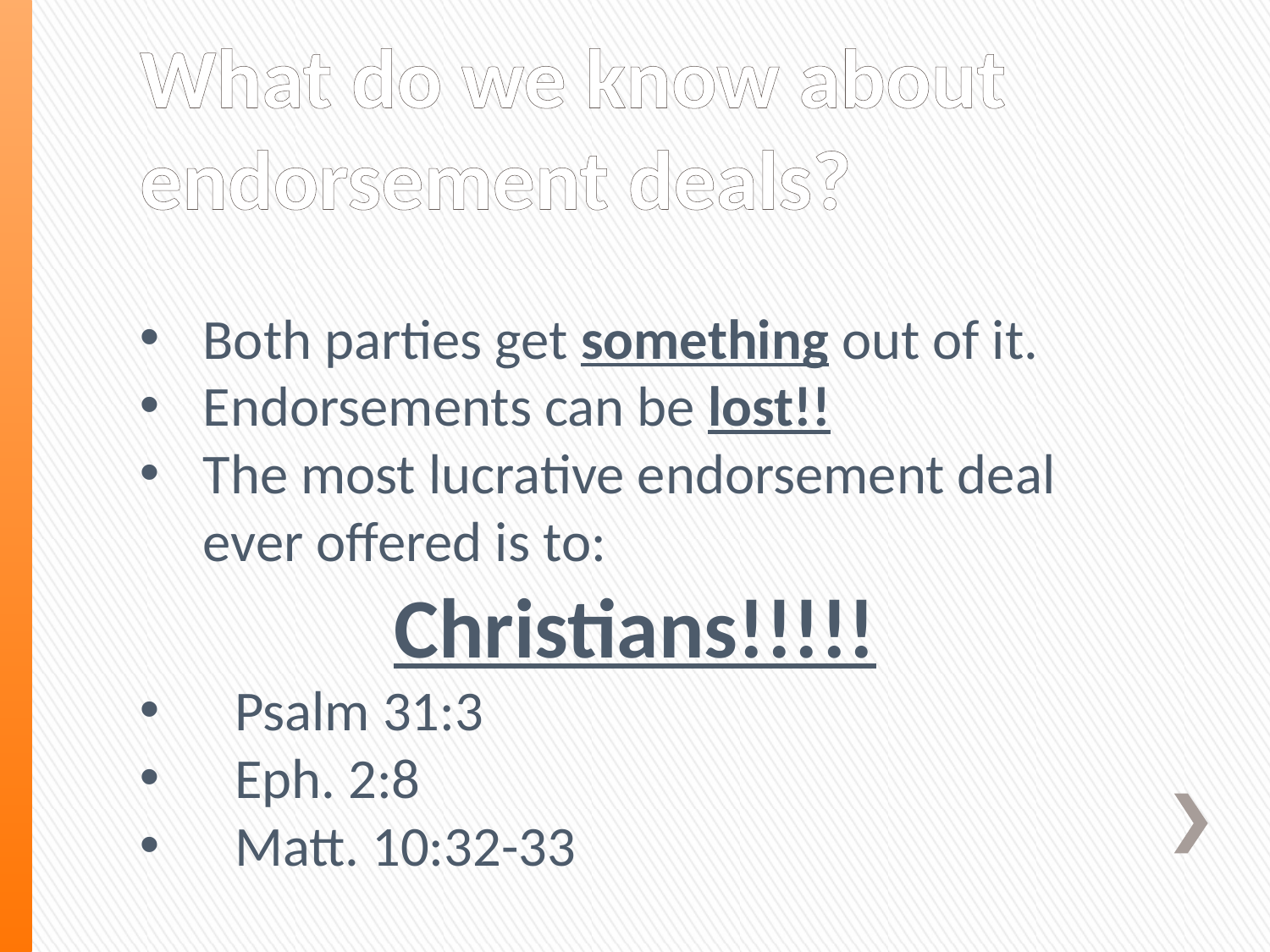

# What do we know about endorsement deals?
Both parties get something out of it.
Endorsements can be lost!!
The most lucrative endorsement deal ever offered is to:
Christians!!!!!
Psalm 31:3
Eph. 2:8
Matt. 10:32-33